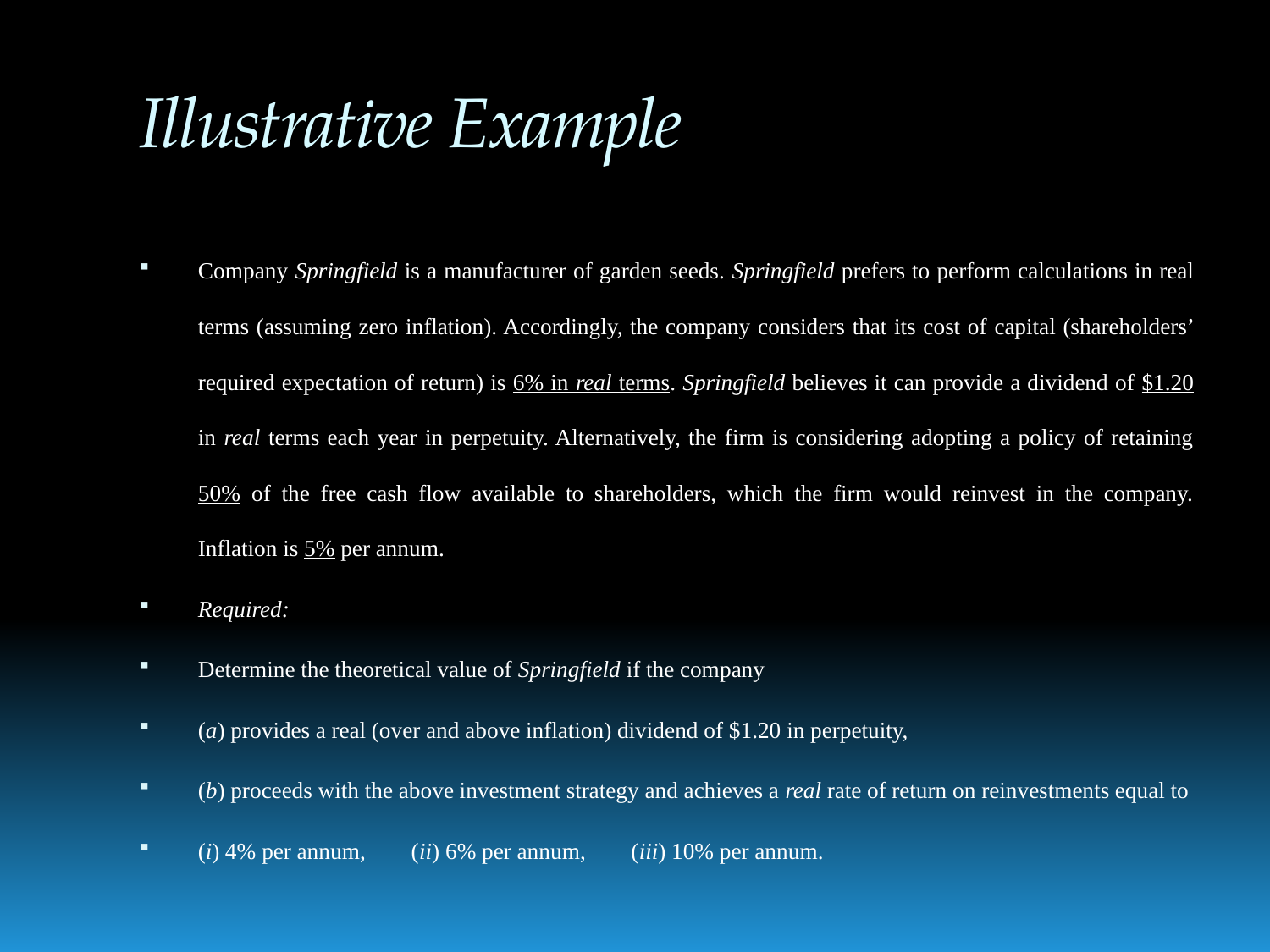

# Illustrative Example
Company Springfield is a manufacturer of garden seeds. Springfield prefers to perform calculations in real terms (assuming zero inflation). Accordingly, the company considers that its cost of capital (shareholders’ required expectation of return) is 6% in real terms. Springfield believes it can provide a dividend of $1.20 in real terms each year in perpetuity. Alternatively, the firm is considering adopting a policy of retaining 50% of the free cash flow available to shareholders, which the firm would reinvest in the company. Inflation is 5% per annum.
Required:
Determine the theoretical value of Springfield if the company
(a) provides a real (over and above inflation) dividend of $1.20 in perpetuity,
(b) proceeds with the above investment strategy and achieves a real rate of return on reinvestments equal to
(i) 4% per annum,        (ii) 6% per annum,        (iii) 10% per annum.